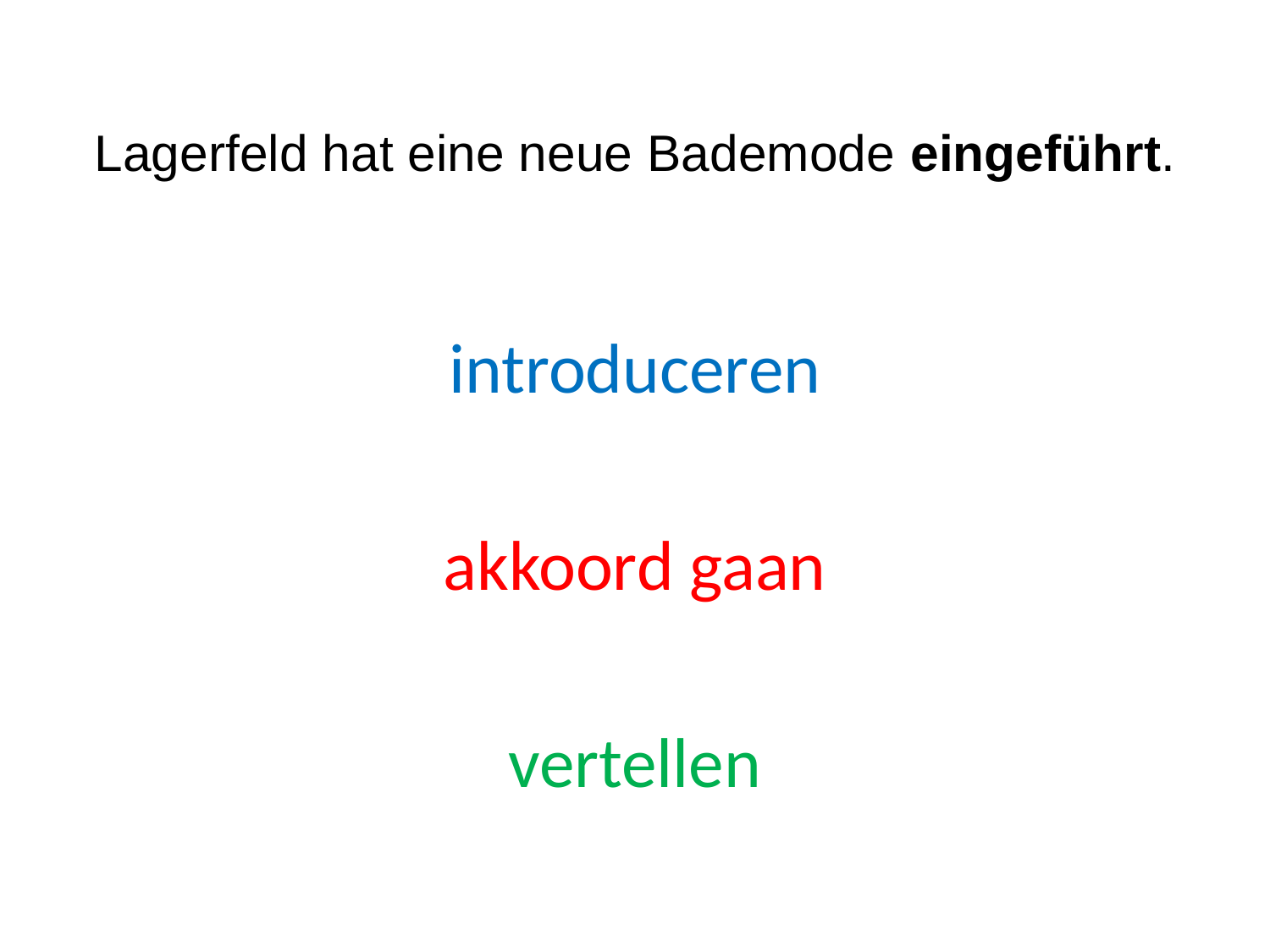

# Lagerfeld hat eine neue Bademode eingeführt.
introduceren

akkoord gaan

vertellen